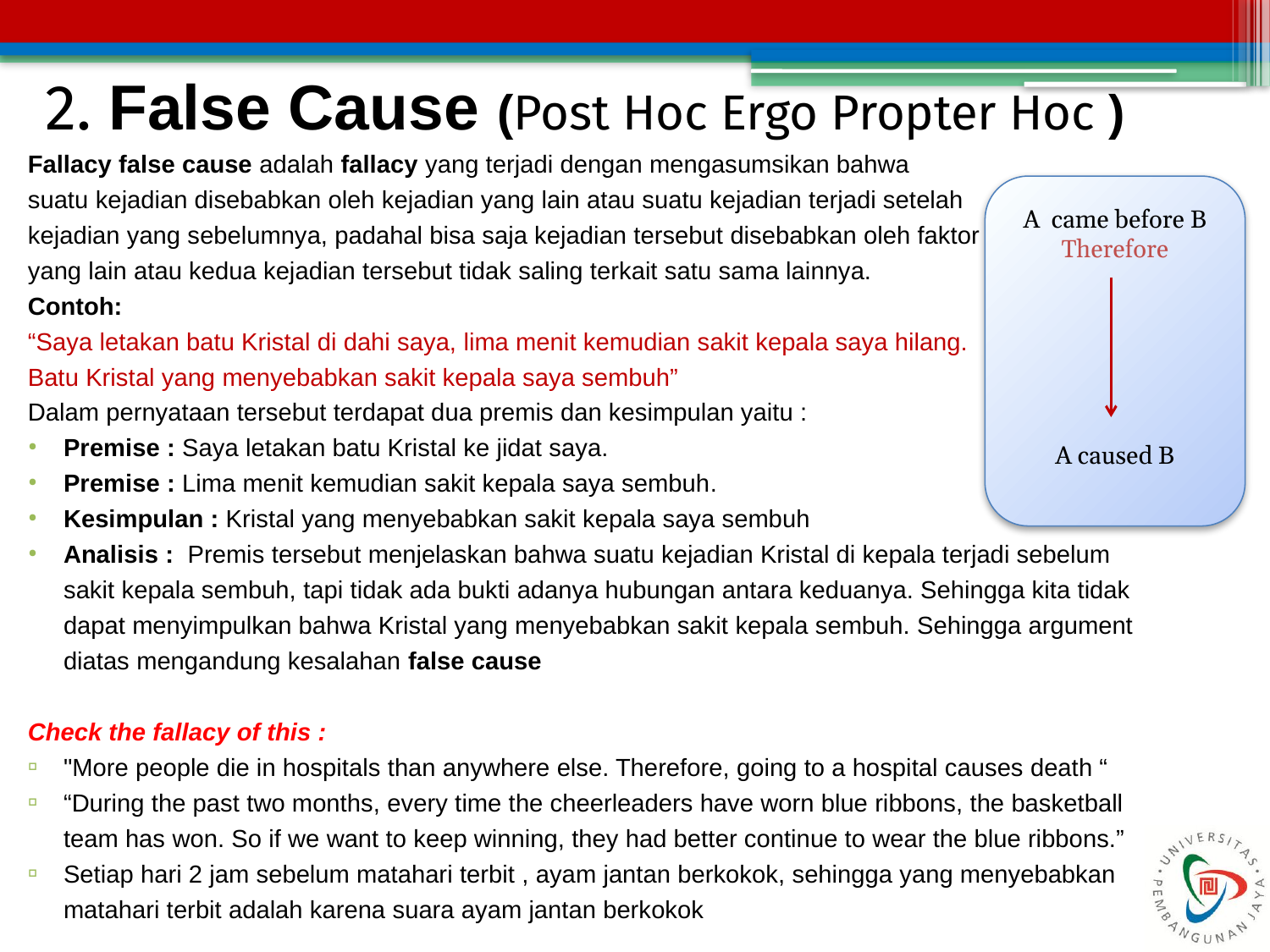

# 2. False Cause (Post Hoc Ergo Propter Hoc )
Fallacy false cause adalah fallacy yang terjadi dengan mengasumsikan bahwa
suatu kejadian disebabkan oleh kejadian yang lain atau suatu kejadian terjadi setelah
kejadian yang sebelumnya, padahal bisa saja kejadian tersebut disebabkan oleh faktor
yang lain atau kedua kejadian tersebut tidak saling terkait satu sama lainnya.
Contoh:
“Saya letakan batu Kristal di dahi saya, lima menit kemudian sakit kepala saya hilang.
Batu Kristal yang menyebabkan sakit kepala saya sembuh”
Dalam pernyataan tersebut terdapat dua premis dan kesimpulan yaitu :
Premise : Saya letakan batu Kristal ke jidat saya.
Premise : Lima menit kemudian sakit kepala saya sembuh.
Kesimpulan : Kristal yang menyebabkan sakit kepala saya sembuh
Analisis :  Premis tersebut menjelaskan bahwa suatu kejadian Kristal di kepala terjadi sebelum sakit kepala sembuh, tapi tidak ada bukti adanya hubungan antara keduanya. Sehingga kita tidak dapat menyimpulkan bahwa Kristal yang menyebabkan sakit kepala sembuh. Sehingga argument diatas mengandung kesalahan false cause

Check the fallacy of this :
"More people die in hospitals than anywhere else. Therefore, going to a hospital causes death “
“During the past two months, every time the cheerleaders have worn blue ribbons, the basketball team has won. So if we want to keep winning, they had better continue to wear the blue ribbons.”
Setiap hari 2 jam sebelum matahari terbit , ayam jantan berkokok, sehingga yang menyebabkan matahari terbit adalah karena suara ayam jantan berkokok

A  came before B
Therefore

A caused B